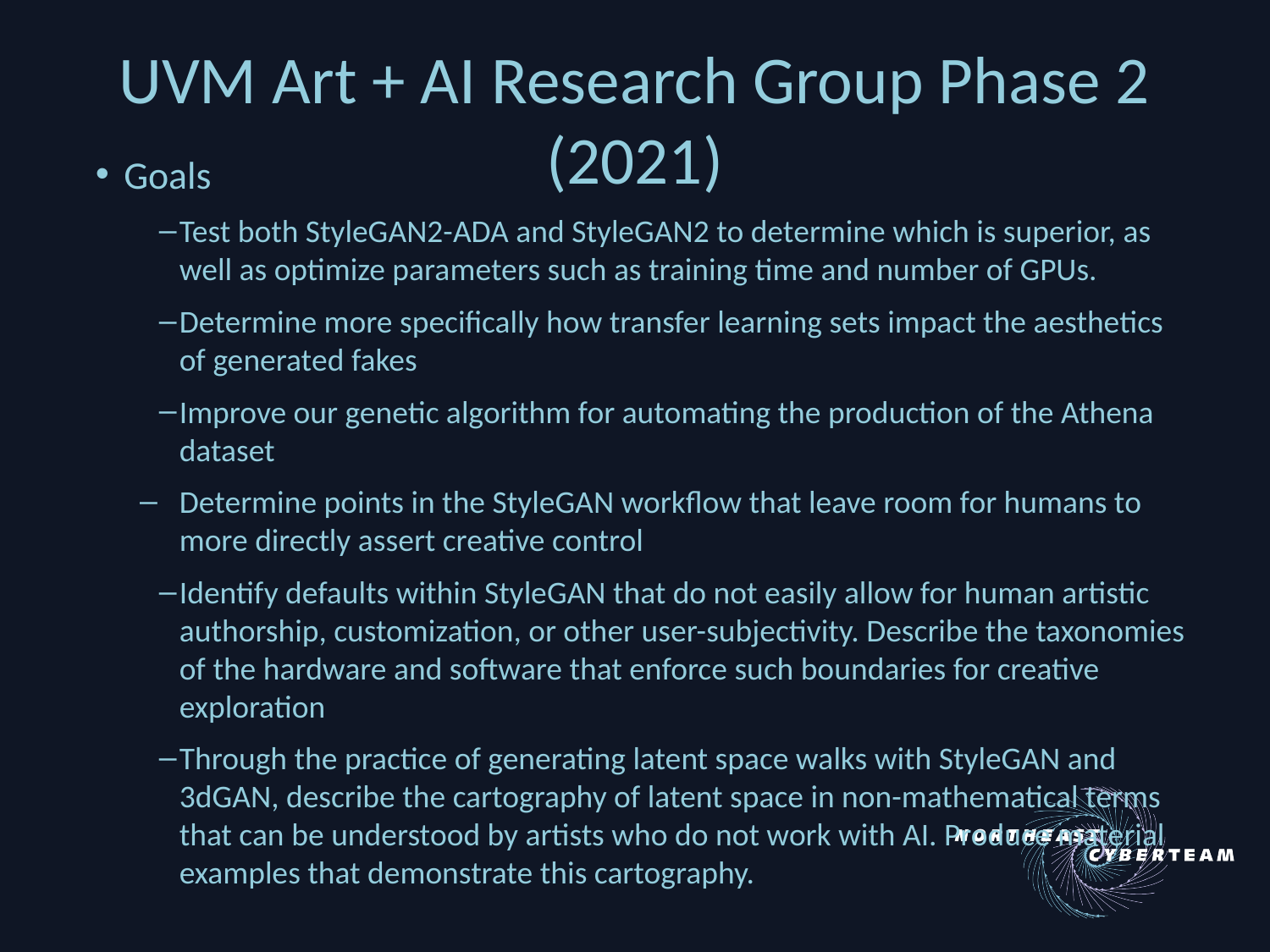

# UVM Art + AI Research Group Phase 2 (2021)
Goals
Test both StyleGAN2-ADA and StyleGAN2 to determine which is superior, as well as optimize parameters such as training time and number of GPUs.
Determine more specifically how transfer learning sets impact the aesthetics of generated fakes
Improve our genetic algorithm for automating the production of the Athena dataset
Determine points in the StyleGAN workflow that leave room for humans to more directly assert creative control
Identify defaults within StyleGAN that do not easily allow for human artistic authorship, customization, or other user-subjectivity. Describe the taxonomies of the hardware and software that enforce such boundaries for creative exploration
Through the practice of generating latent space walks with StyleGAN and 3dGAN, describe the cartography of latent space in non-mathematical terms that can be understood by artists who do not work with AI. Produce material examples that demonstrate this cartography.